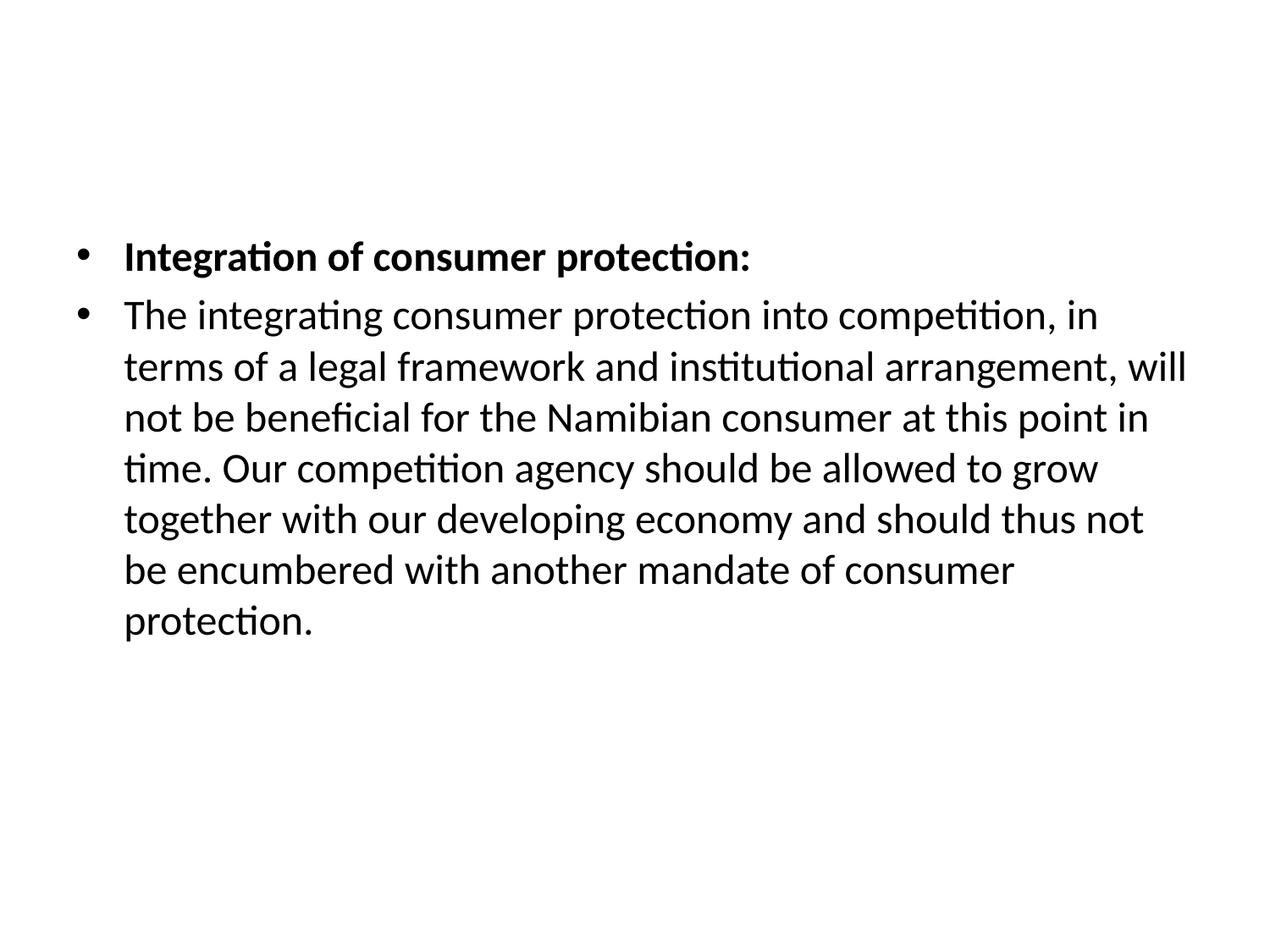

#
Integration of consumer protection:
The integrating consumer protection into competition, in terms of a legal framework and institutional arrangement, will not be beneficial for the Namibian consumer at this point in time. Our competition agency should be allowed to grow together with our developing economy and should thus not be encumbered with another mandate of consumer protection.